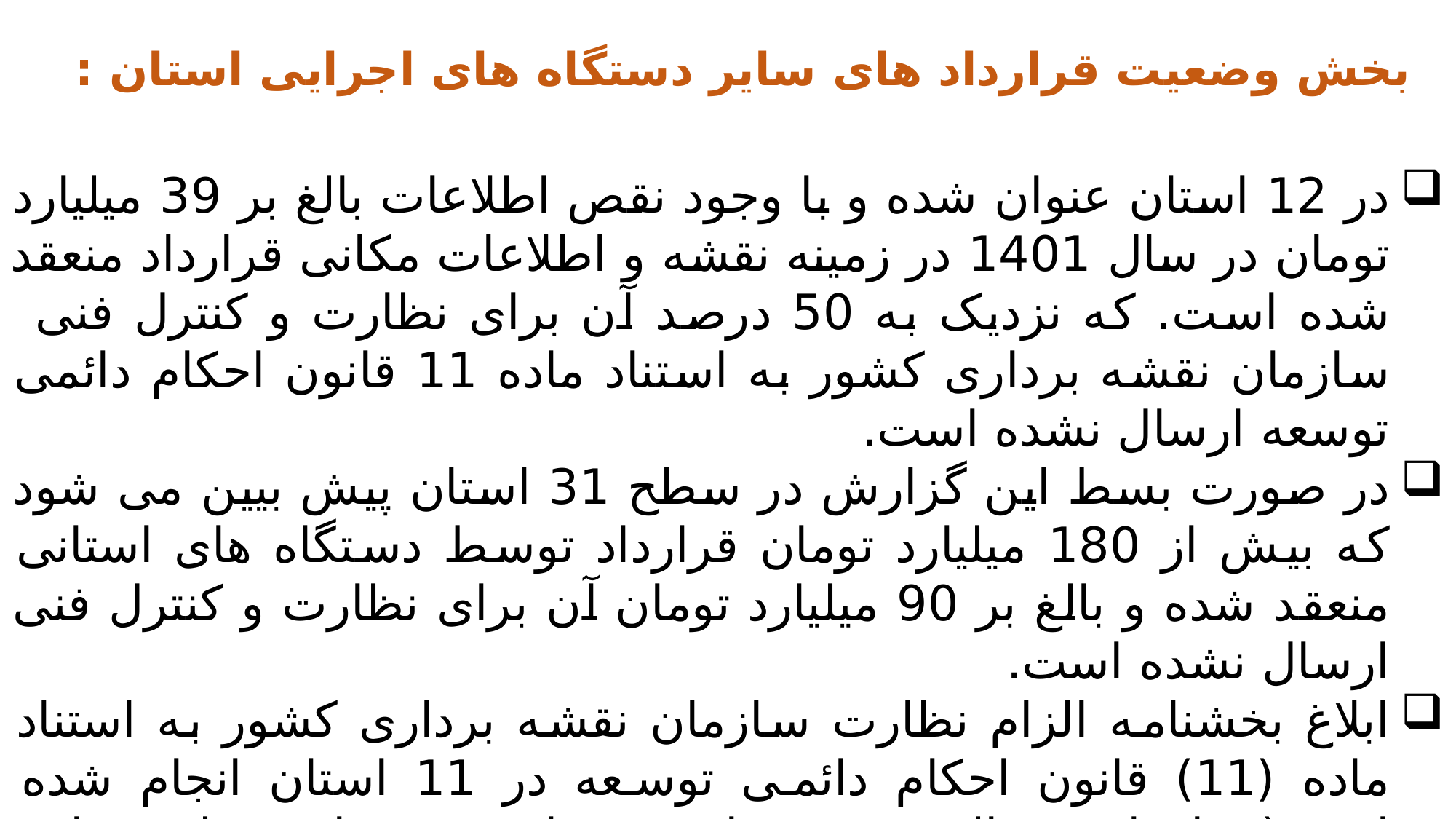

بخش وضعیت قرارداد های سایر دستگاه های اجرایی استان :
در 12 استان عنوان شده و با وجود نقص اطلاعات بالغ بر 39 میلیارد تومان در سال 1401 در زمینه نقشه و اطلاعات مکانی قرارداد منعقد شده است. که نزدیک به 50 درصد آن برای نظارت و کنترل فنی  سازمان نقشه برداری کشور به استناد ماده 11 قانون احکام دائمی توسعه ارسال نشده است.
در صورت بسط این گزارش در سطح 31 استان پیش بیین می شود که بیش از 180 میلیارد تومان قرارداد توسط دستگاه های استانی منعقد شده و بالغ بر 90 میلیارد تومان آن برای نظارت و کنترل فنی ارسال نشده است.
ابلاغ بخشنامه الزام نظارت سازمان نقشه برداری کشور به استناد ماده (11) قانون احکام دائمی توسعه در 11 استان انجام شده است(خراسان شمالی، خوزستان، سمنان، سیستان و بلوچستان، فارس، قزوین، گیلان، گلستان، لرستان، مازندران و مرکزی)